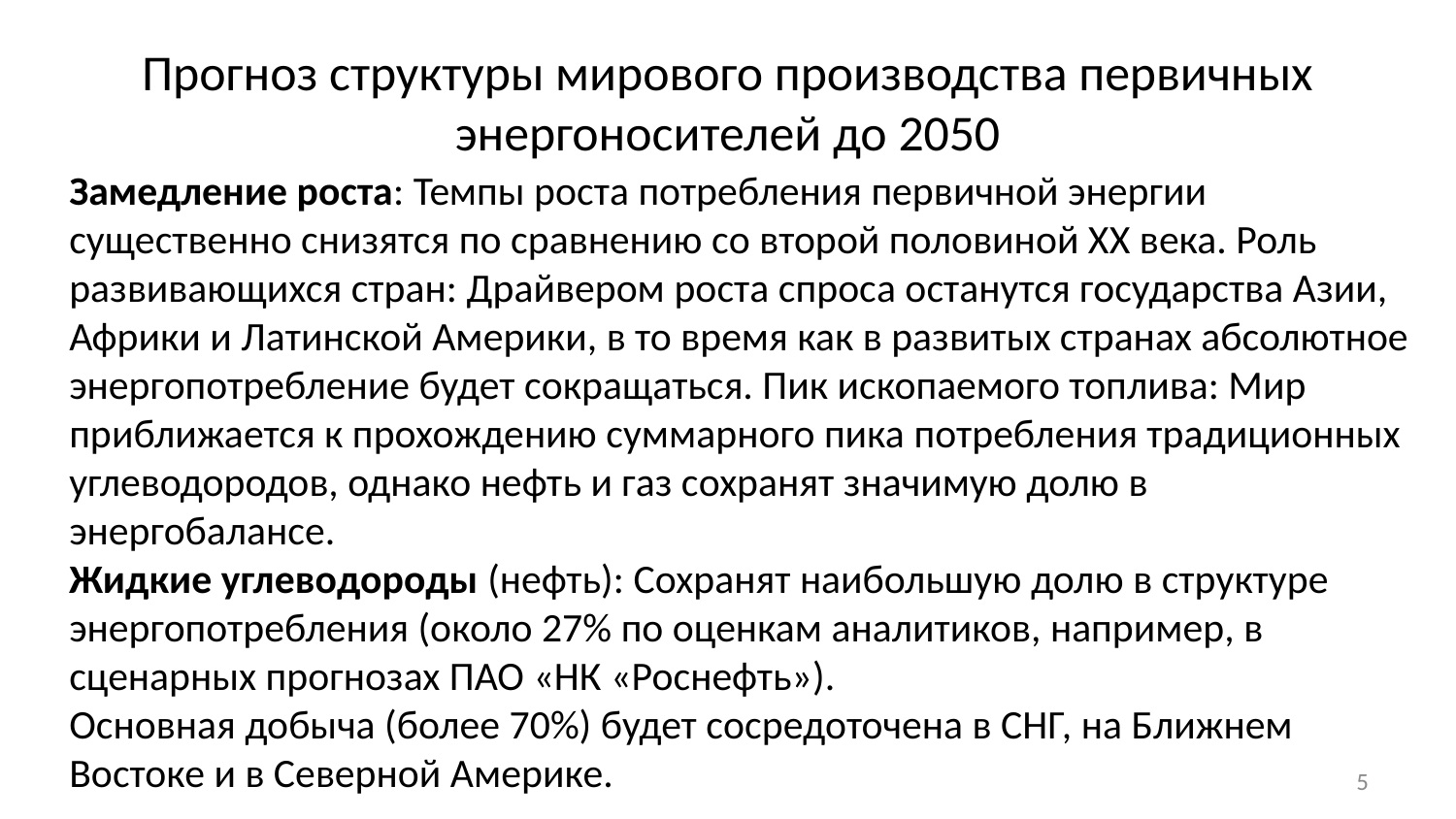

# Прогноз структуры мирового производства первичных энергоносителей до 2050
Замедление роста: Темпы роста потребления первичной энергии существенно снизятся по сравнению со второй половиной XX века. Роль развивающихся стран: Драйвером роста спроса останутся государства Азии, Африки и Латинской Америки, в то время как в развитых странах абсолютное энергопотребление будет сокращаться. Пик ископаемого топлива: Мир приближается к прохождению суммарного пика потребления традиционных углеводородов, однако нефть и газ сохранят значимую долю в энергобалансе.
Жидкие углеводороды (нефть): Сохранят наибольшую долю в структуре энергопотребления (около 27% по оценкам аналитиков, например, в сценарных прогнозах ПАО «НК «Роснефть»).
Основная добыча (более 70%) будет сосредоточена в СНГ, на Ближнем Востоке и в Северной Америке.

5